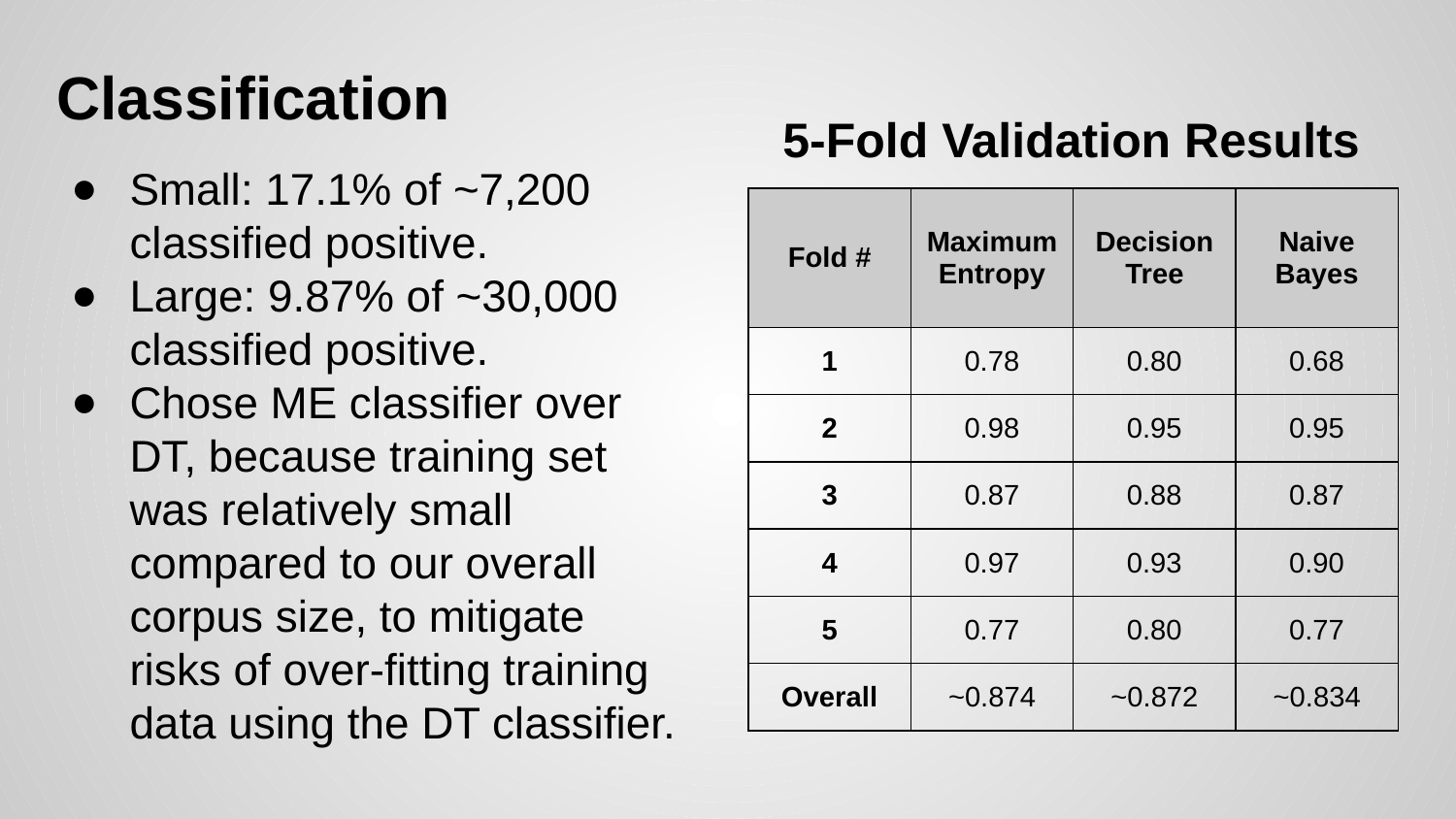

# Classification
5-Fold Validation Results
Small: 17.1% of ~7,200 classified positive.
Large: 9.87% of ~30,000 classified positive.
Chose ME classifier over DT, because training set was relatively small compared to our overall corpus size, to mitigate risks of over-fitting training data using the DT classifier.
| Fold # | Maximum Entropy | Decision Tree | Naive Bayes |
| --- | --- | --- | --- |
| 1 | 0.78 | 0.80 | 0.68 |
| 2 | 0.98 | 0.95 | 0.95 |
| 3 | 0.87 | 0.88 | 0.87 |
| 4 | 0.97 | 0.93 | 0.90 |
| 5 | 0.77 | 0.80 | 0.77 |
| Overall | ~0.874 | ~0.872 | ~0.834 |